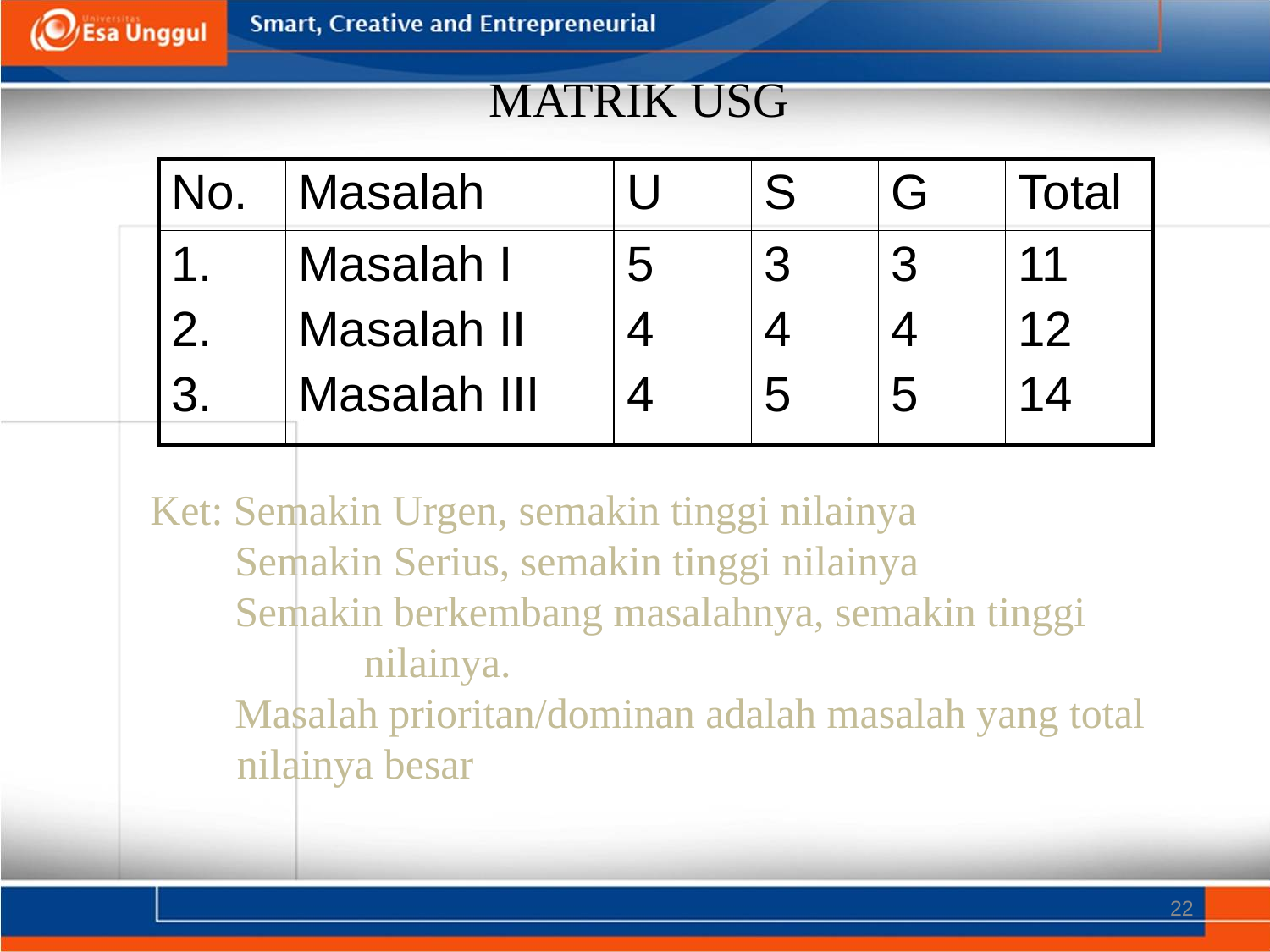

MATRIK USG

| No. | Masalah | U | S | G | Total |
| --- | --- | --- | --- | --- | --- |
| 1. 2. 3. | Masalah I Masalah II Masalah III | 5 4 4 | 3 4 5 | 3 4 5 | 11 12 14 |
Ket: Semakin Urgen, semakin tinggi nilainya
        Semakin Serius, semakin tinggi nilainya
        Semakin berkembang masalahnya, semakin tinggi 		nilainya.
        Masalah prioritan/dominan adalah masalah yang total nilainya besar
22